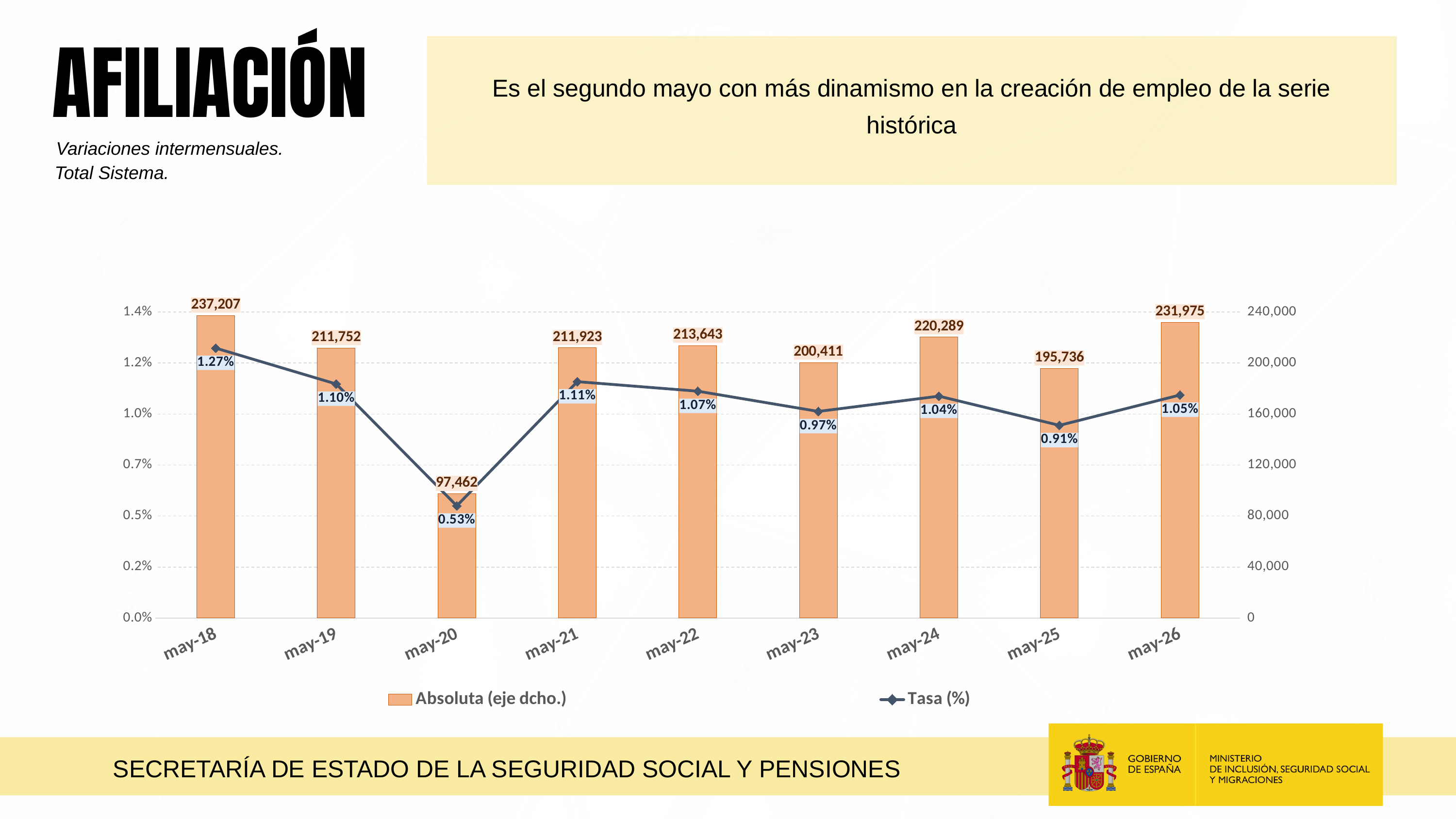

AFILIACIÓN
Es el segundo mayo con más dinamismo en la creación de empleo de la serie histórica
Variaciones intermensuales.
Total Sistema.

[unsupported chart]

SECRETARÍA DE ESTADO DE LA SEGURIDAD SOCIAL Y PENSIONES